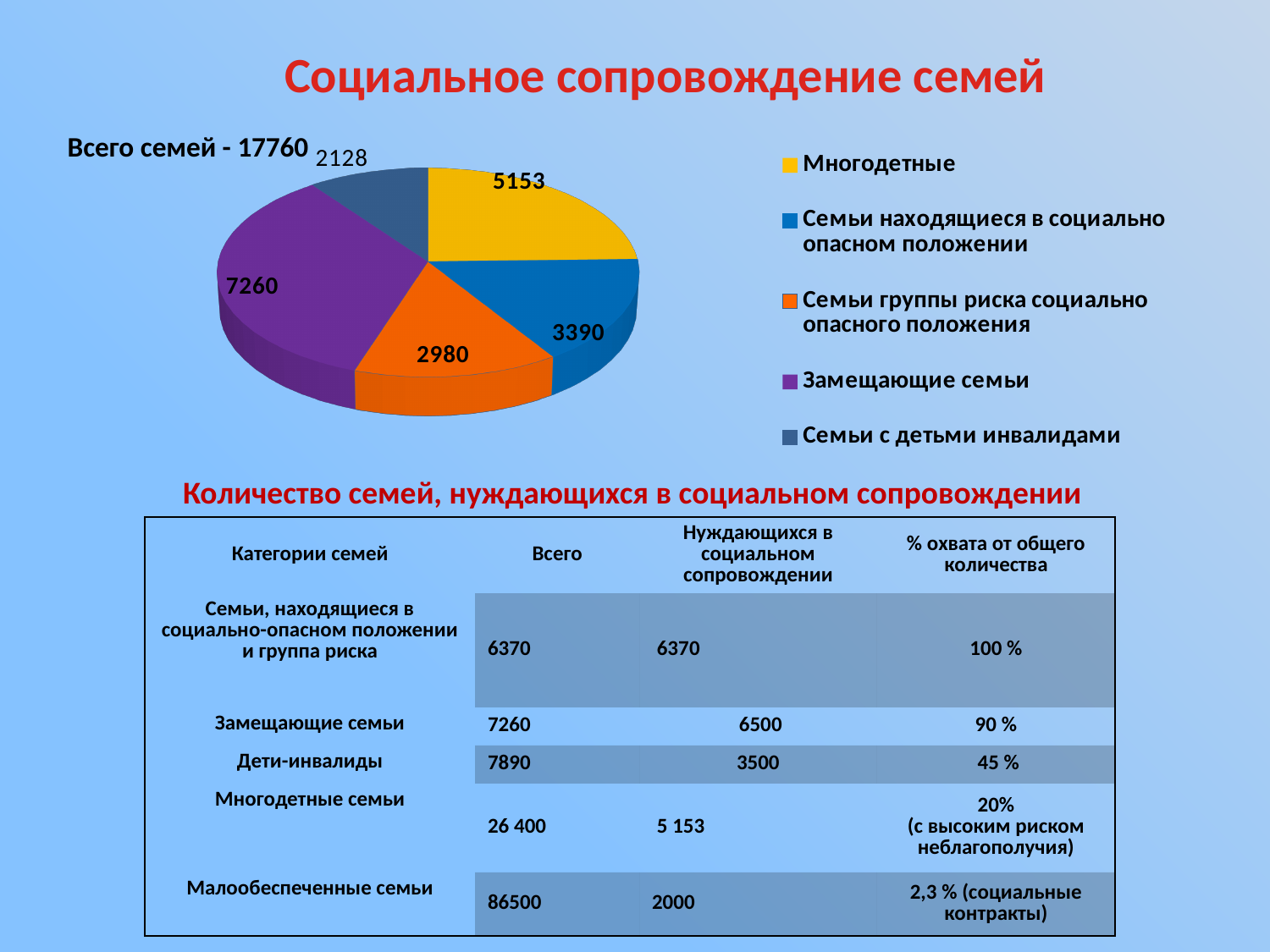

Социальное сопровождение семей

[unsupported chart]

Всего семей - 17760
Количество семей, нуждающихся в социальном сопровождении
| Категории семей | Всего | Нуждающихся в социальном сопровождении | % охвата от общего количества |
| --- | --- | --- | --- |
| Семьи, находящиеся в социально-опасном положении и группа риска | 6370 | 6370 | 100 % |
| Замещающие семьи | 7260 | 6500 | 90 % |
| Дети-инвалиды | 7890 | 3500 | 45 % |
| Многодетные семьи | 26 400 | 5 153 | 20% (с высоким риском неблагополучия) |
| Малообеспеченные семьи | 86500 | 2000 | 2,3 % (социальные контракты) |